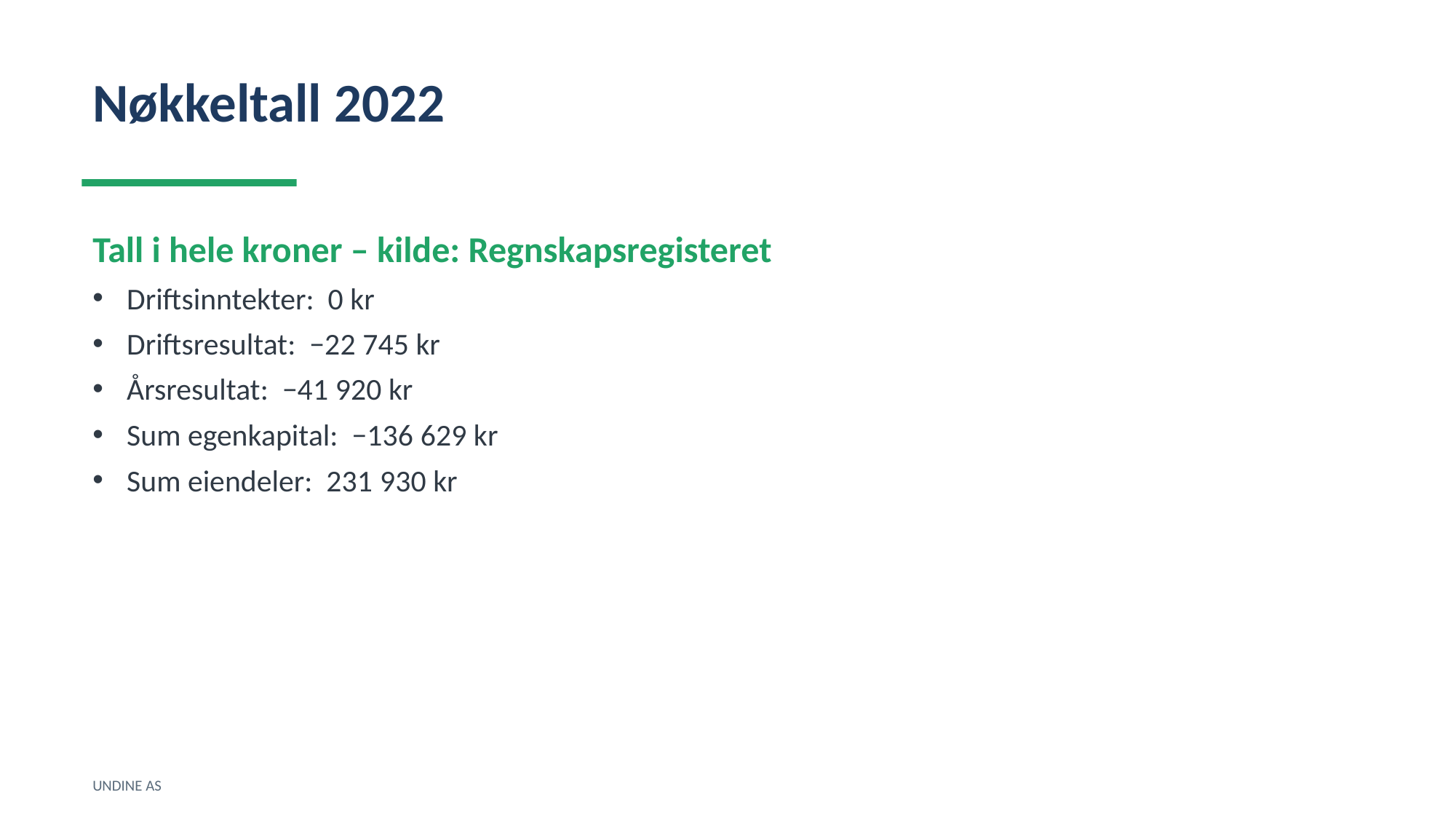

Nøkkeltall 2022

Tall i hele kroner – kilde: Regnskapsregisteret
Driftsinntekter:  0 kr
Driftsresultat:  −22 745 kr
Årsresultat:  −41 920 kr
Sum egenkapital:  −136 629 kr
Sum eiendeler:  231 930 kr
UNDINE AS